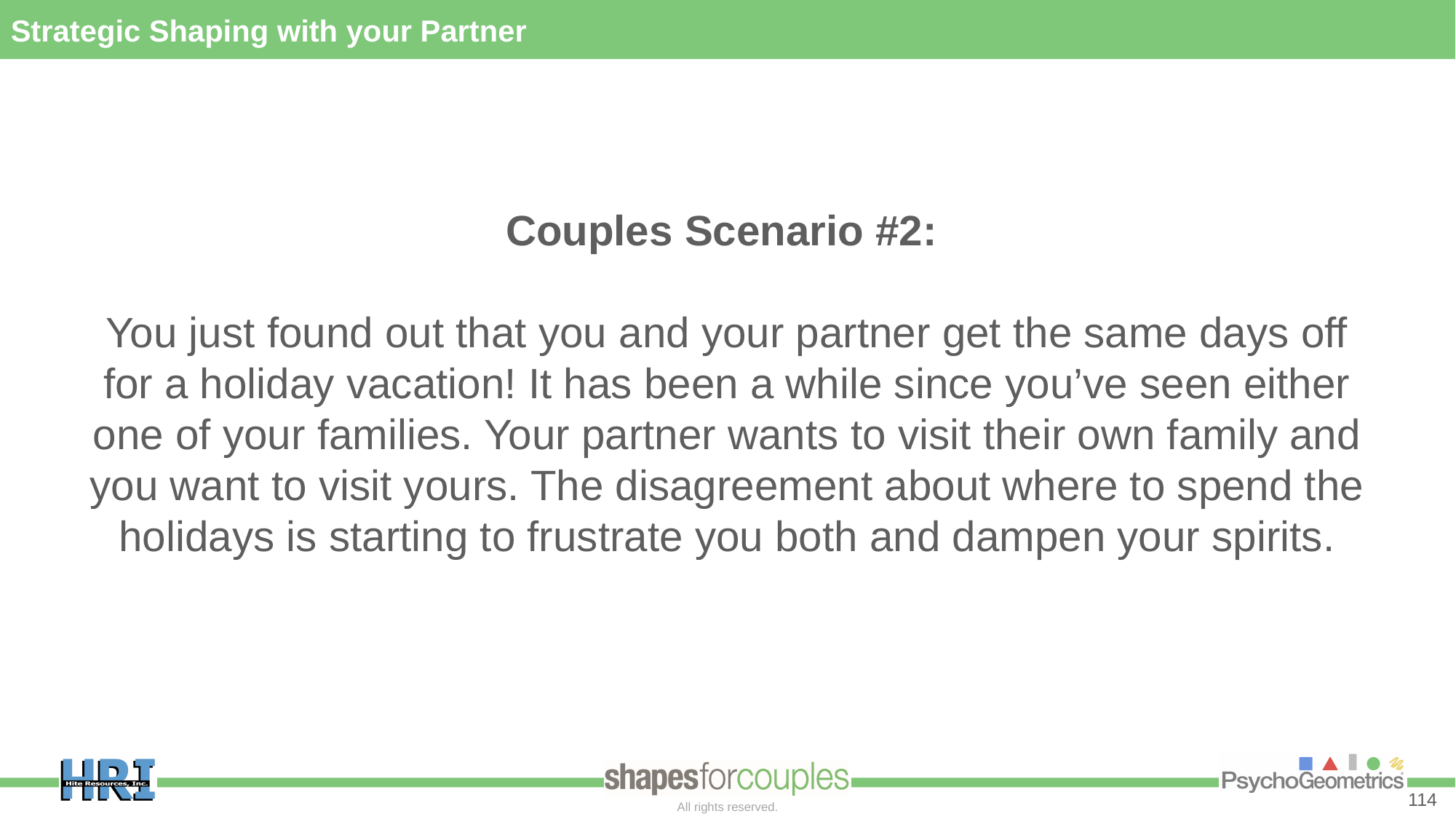

Strategic Shaping with your Partner
Couples Scenario #2:

You just found out that you and your partner get the same days off for a holiday vacation! It has been a while since you’ve seen either one of your families. Your partner wants to visit their own family and you want to visit yours. The disagreement about where to spend the holidays is starting to frustrate you both and dampen your spirits.